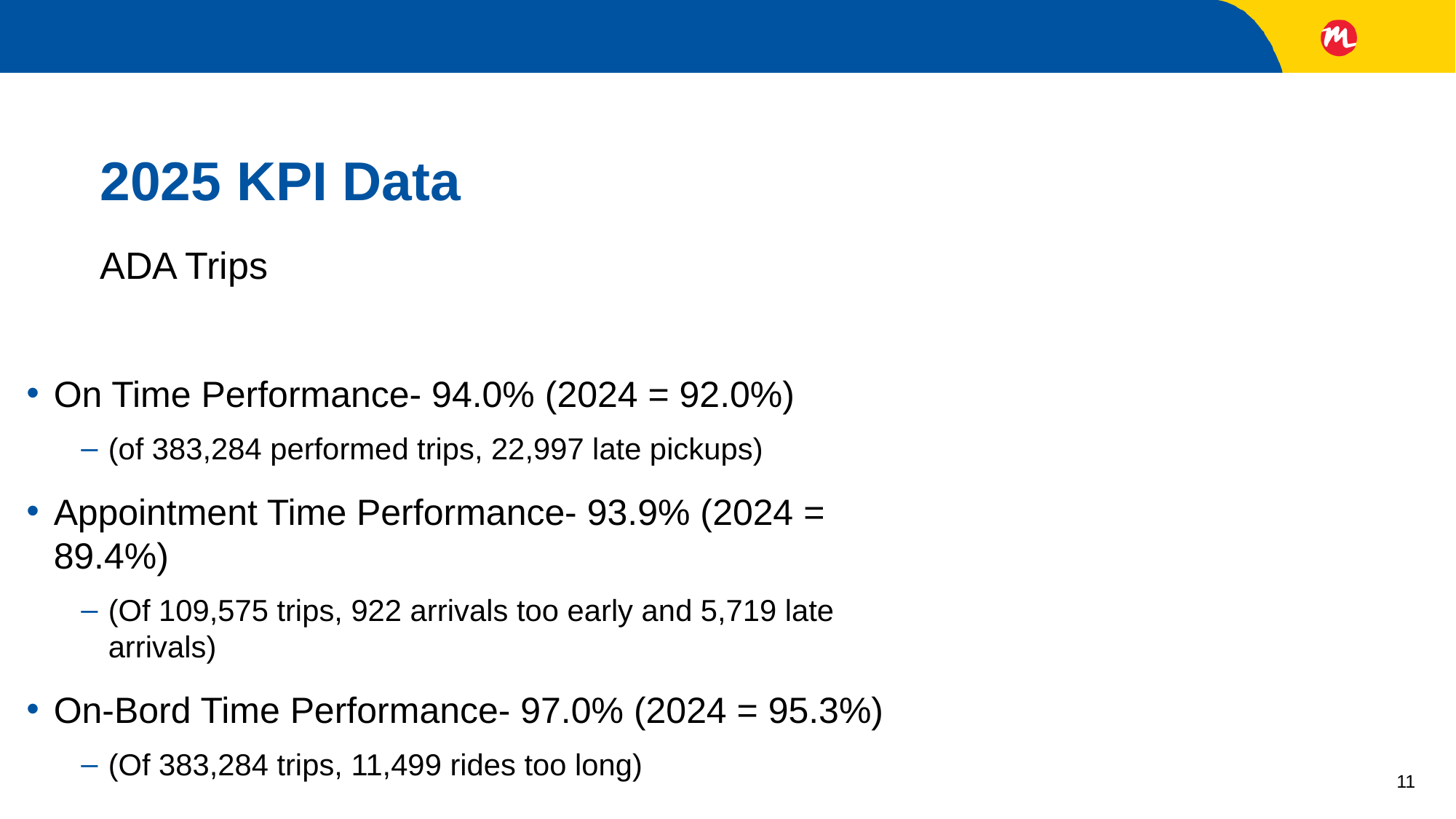

# 2025 KPI Data
ADA Trips
On Time Performance- 94.0% (2024 = 92.0%)
(of 383,284 performed trips, 22,997 late pickups)
Appointment Time Performance- 93.9% (2024 = 89.4%)
(Of 109,575 trips, 922 arrivals too early and 5,719 late arrivals)
On-Bord Time Performance- 97.0% (2024 = 95.3%)
(Of 383,284 trips, 11,499 rides too long)

11